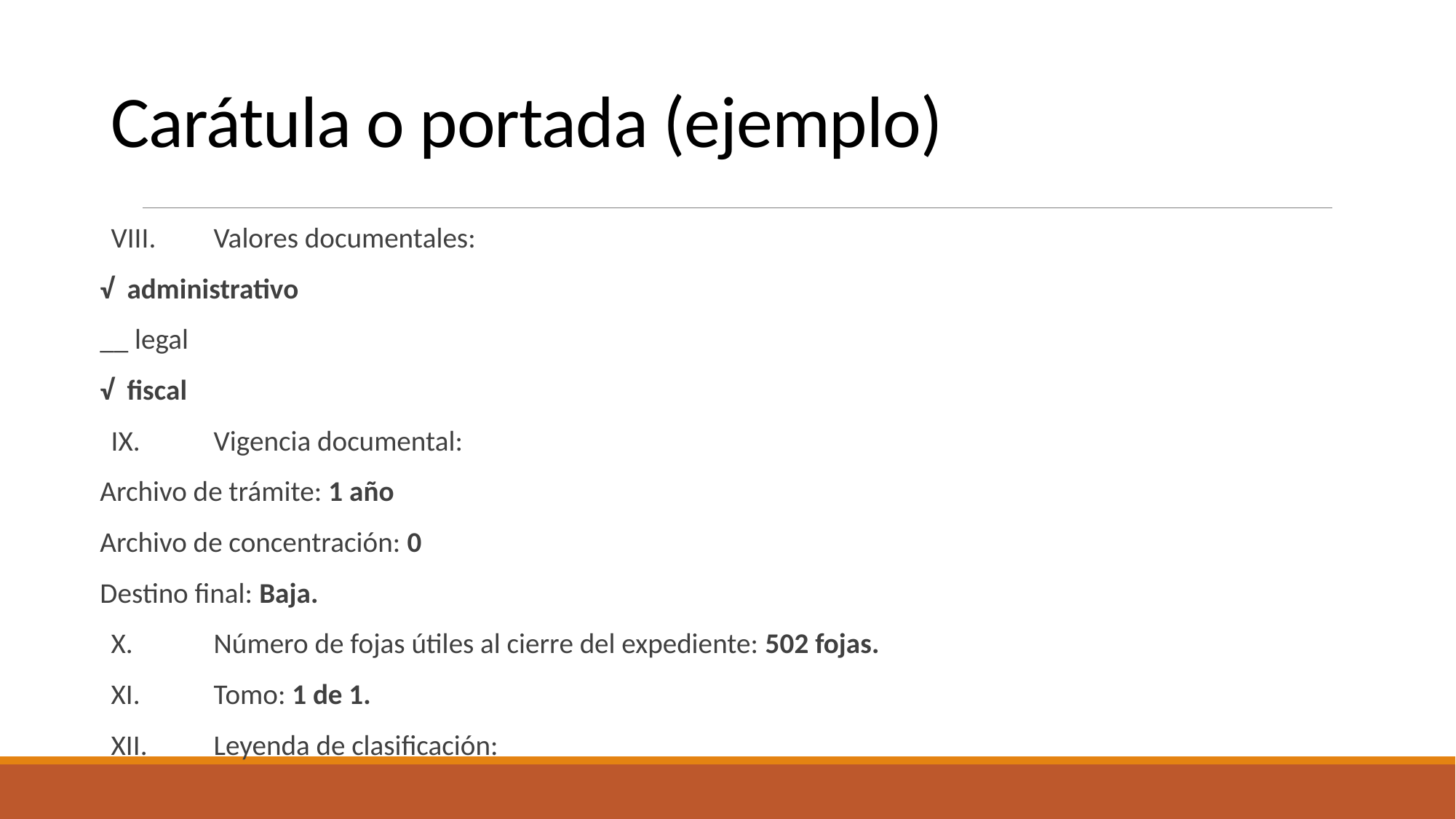

# Carátula o portada (ejemplo)
VIII.	Valores documentales:
√  administrativo
__ legal
√  fiscal
IX.	Vigencia documental:
Archivo de trámite: 1 año
Archivo de concentración: 0
Destino final: Baja.
X.	Número de fojas útiles al cierre del expediente: 502 fojas.
XI. 	Tomo: 1 de 1.
XII.	Leyenda de clasificación: